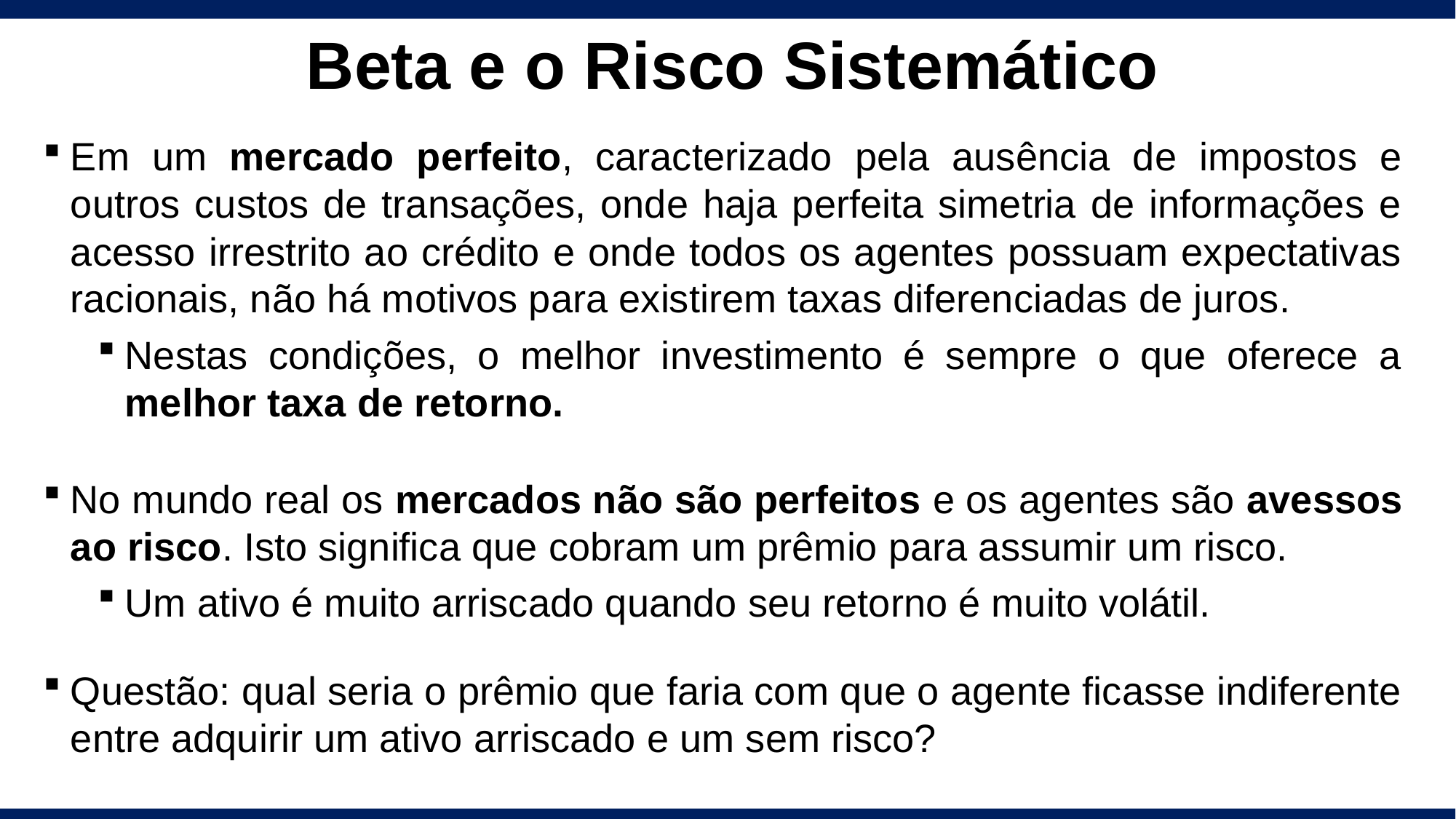

# Beta e o Risco Sistemático
Em um mercado perfeito, caracterizado pela ausência de impostos e outros custos de transações, onde haja perfeita simetria de informações e acesso irrestrito ao crédito e onde todos os agentes possuam expectativas racionais, não há motivos para existirem taxas diferenciadas de juros.
Nestas condições, o melhor investimento é sempre o que oferece a melhor taxa de retorno.

No mundo real os mercados não são perfeitos e os agentes são avessos ao risco. Isto significa que cobram um prêmio para assumir um risco.
Um ativo é muito arriscado quando seu retorno é muito volátil.

Questão: qual seria o prêmio que faria com que o agente ficasse indiferente entre adquirir um ativo arriscado e um sem risco?